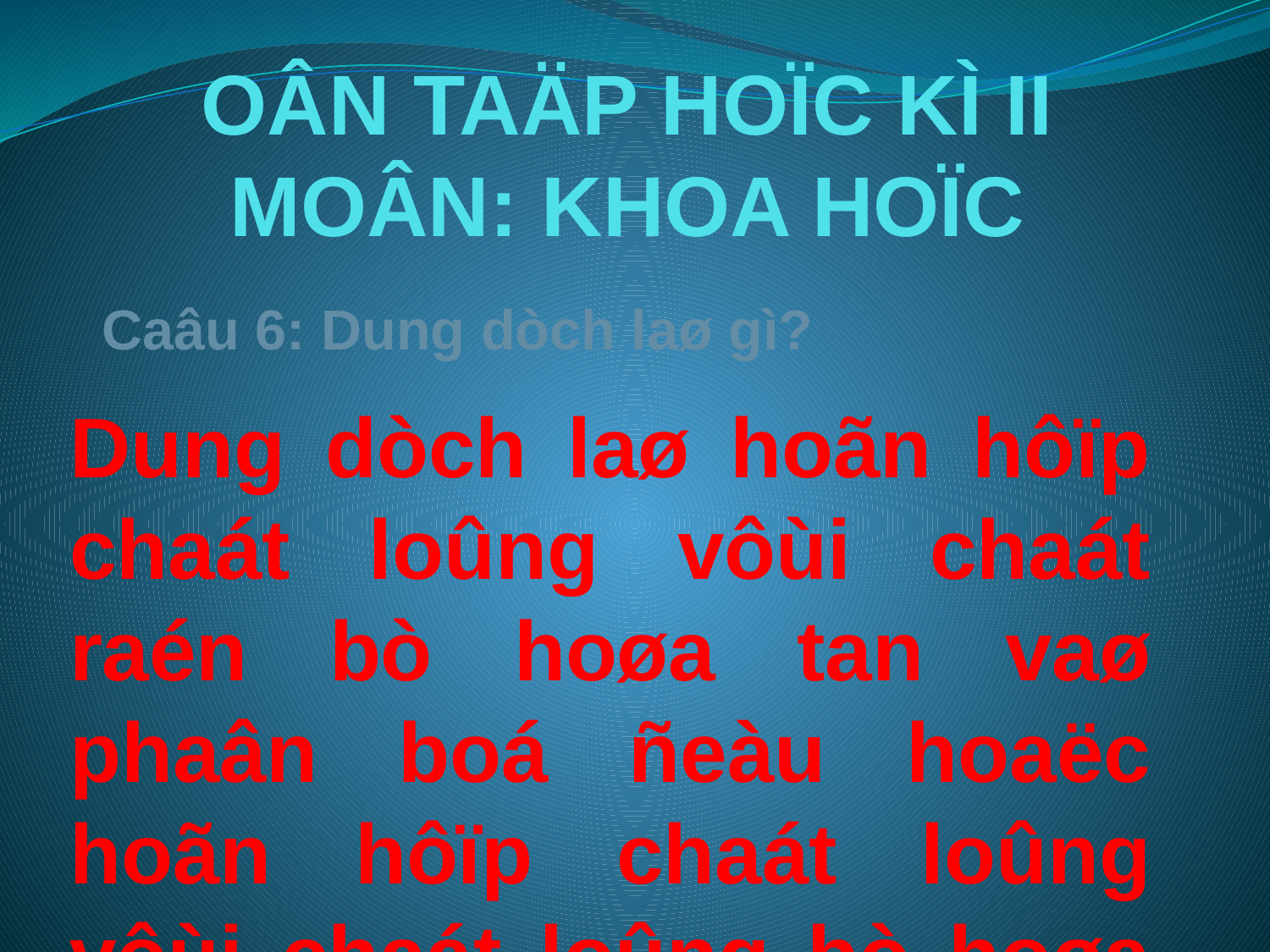

# OÂN TAÄP HOÏC KÌ II MOÂN: KHOA HOÏC
Caâu 6: Dung dòch laø gì?
Dung dòch laø hoãn hôïp chaát loûng vôùi chaát raén bò hoøa tan vaø phaân boá ñeàu hoaëc hoãn hôïp chaát loûng vôùi chaát loûng bò hoøa tan vaøo nhau.